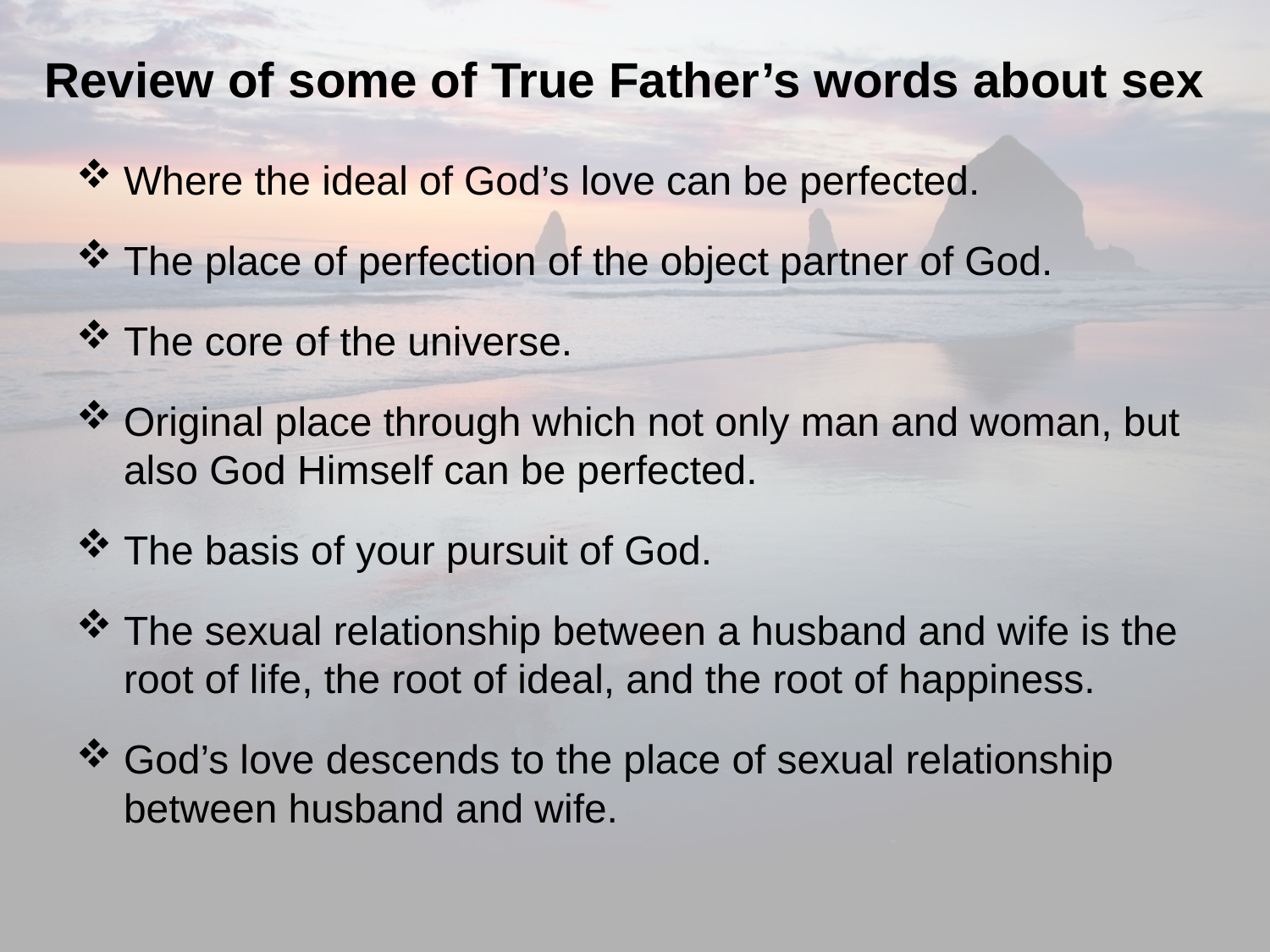

Review of some of True Father’s words about sex
Where the ideal of God’s love can be perfected.
The place of perfection of the object partner of God.
The core of the universe.
Original place through which not only man and woman, but also God Himself can be perfected.
The basis of your pursuit of God.
The sexual relationship between a husband and wife is the root of life, the root of ideal, and the root of happiness.
God’s love descends to the place of sexual relationship between husband and wife.